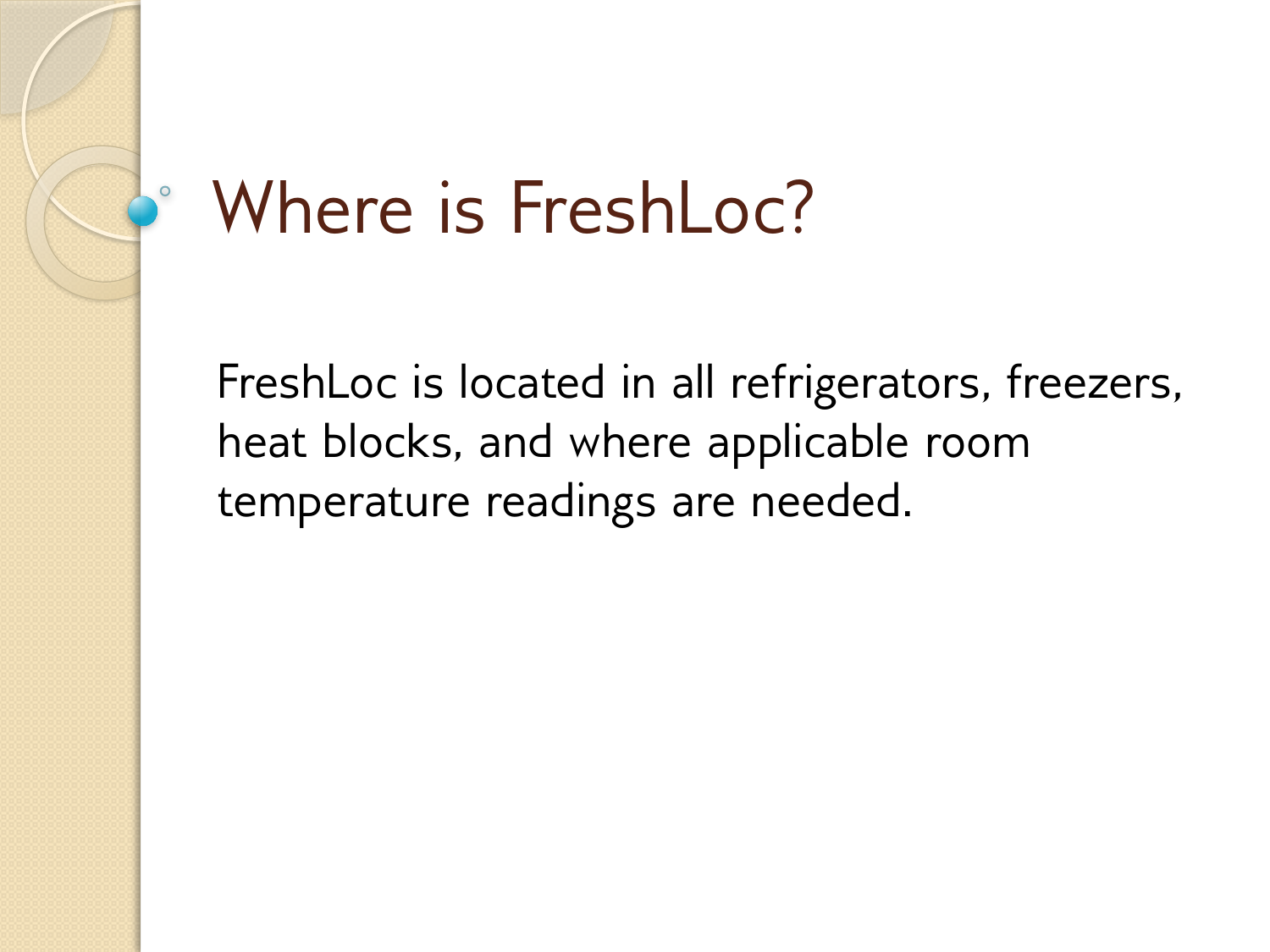

# Where is FreshLoc?
FreshLoc is located in all refrigerators, freezers, heat blocks, and where applicable room temperature readings are needed.